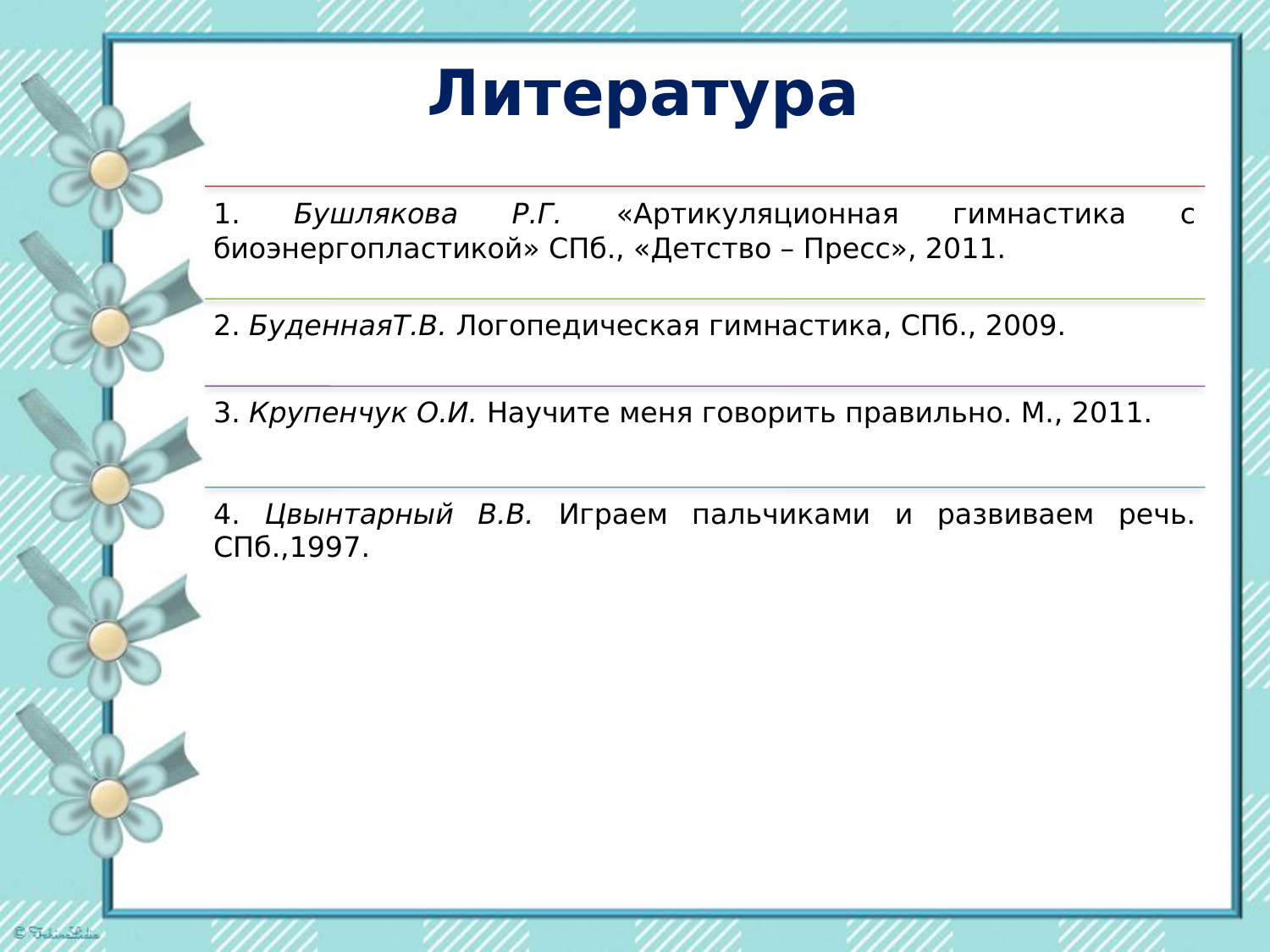

Литература
1. Бушлякова Р.Г. «Артикуляционная гимнастика с биоэнергопластикой» СПб., «Детство – Пресс», 2011.
2. БуденнаяТ.В. Логопедическая гимнастика, СПб., 2009.
3. Крупенчук О.И. Научите меня говорить правильно. М., 2011.
4. Цвынтарный В.В. Играем пальчиками и развиваем речь. СПб.,1997.